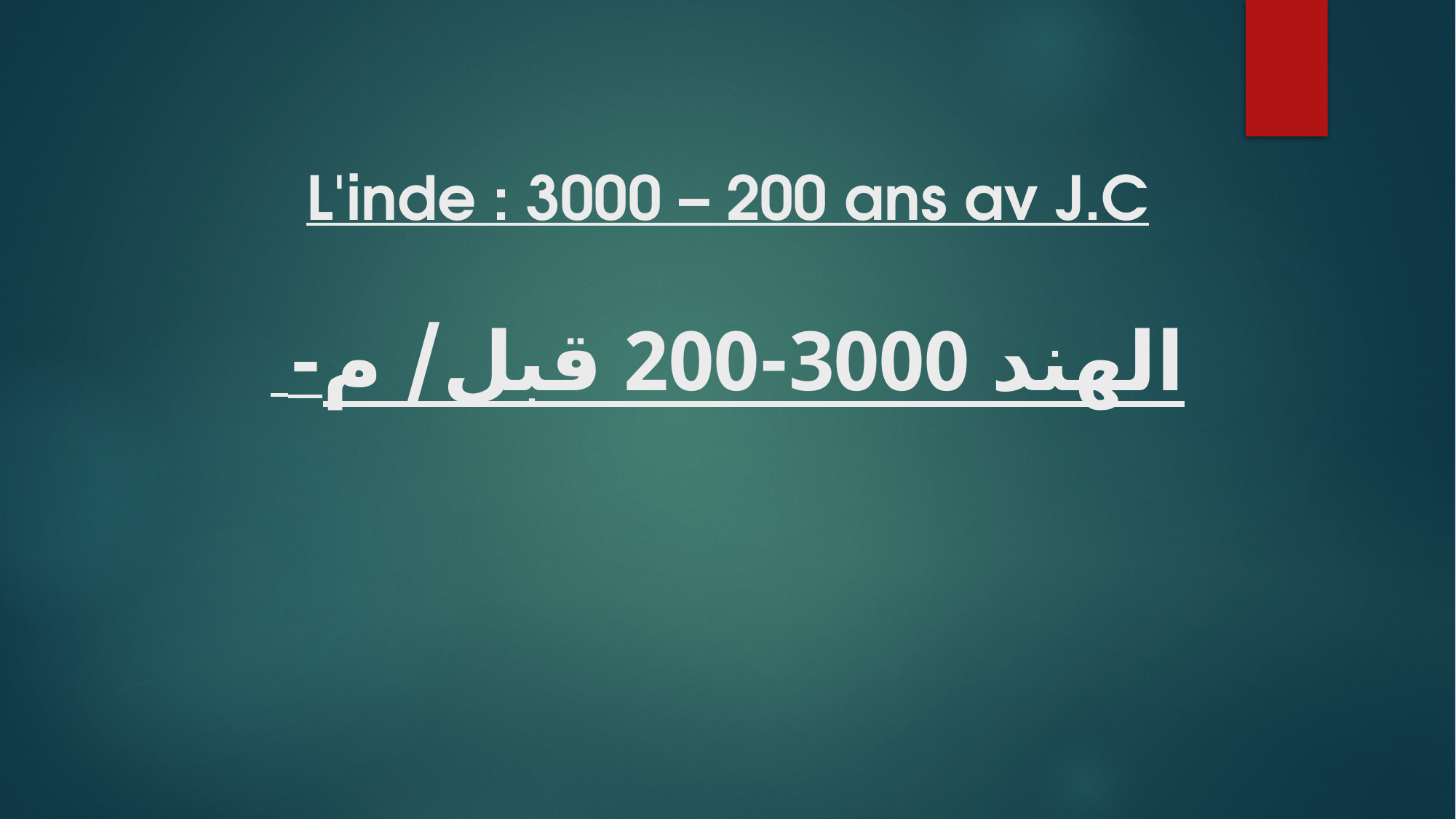

# L'inde : 3000 – 200 ans av J.C -الهند 3000-200 قبل/ م